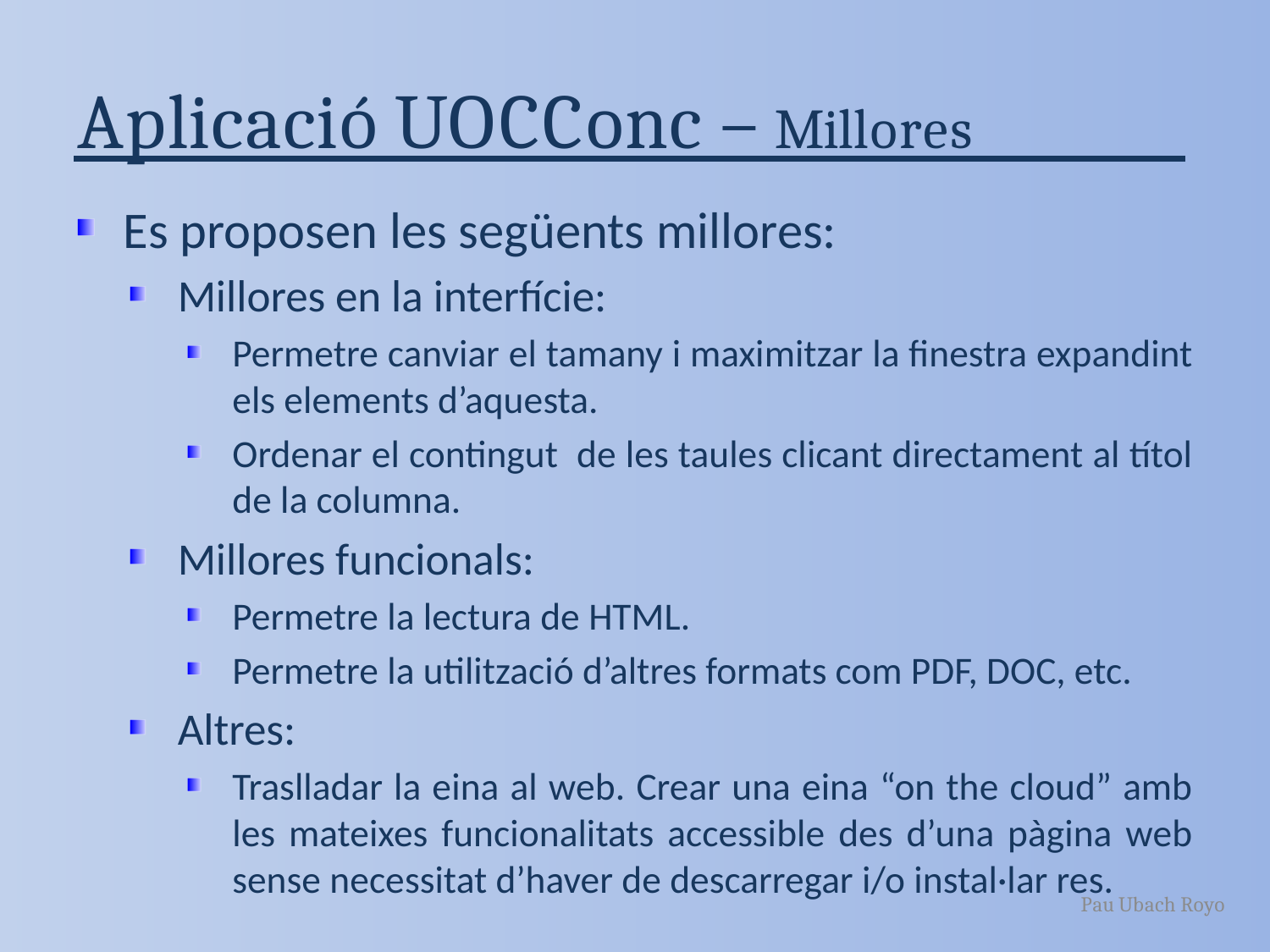

# Aplicació UOCConc – Millores
Es proposen les següents millores:
Millores en la interfície:
Permetre canviar el tamany i maximitzar la finestra expandint els elements d’aquesta.
Ordenar el contingut  de les taules clicant directament al títol de la columna.
Millores funcionals:
Permetre la lectura de HTML.
Permetre la utilització d’altres formats com PDF, DOC, etc.
Altres:
Traslladar la eina al web. Crear una eina “on the cloud” amb les mateixes funcionalitats accessible des d’una pàgina web sense necessitat d’haver de descarregar i/o instal·lar res.

Pau Ubach Royo